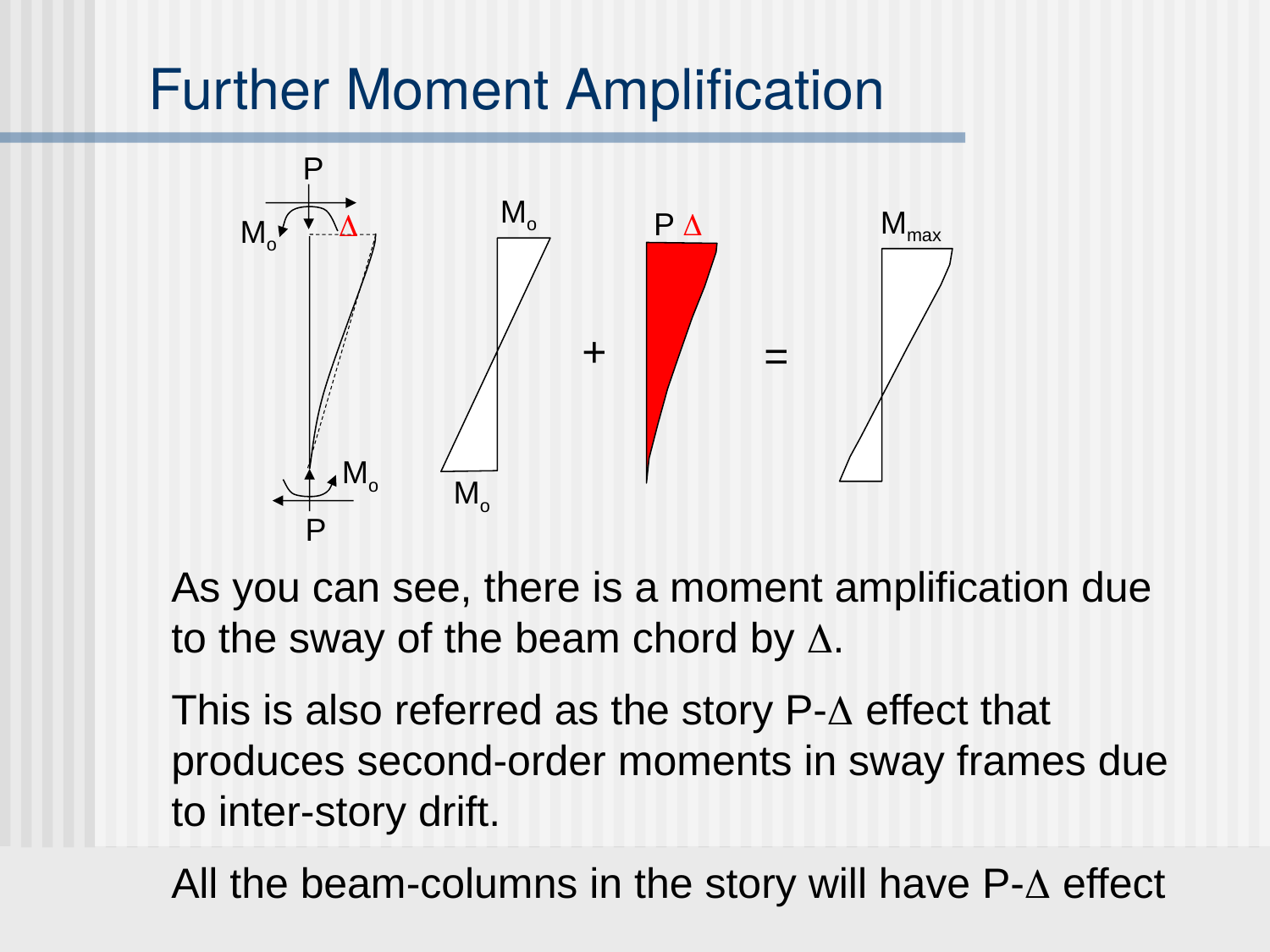

# Further Moment Amplification
P

Mo
Mmax
P Δ
Δ

Mo

+
=
Mo
Mo

P
As you can see, there is a moment amplification due to the sway of the beam chord by Δ.
This is also referred as the story P-Δ effect that produces second-order moments in sway frames due to inter-story drift.
All the beam-columns in the story will have P-Δ effect